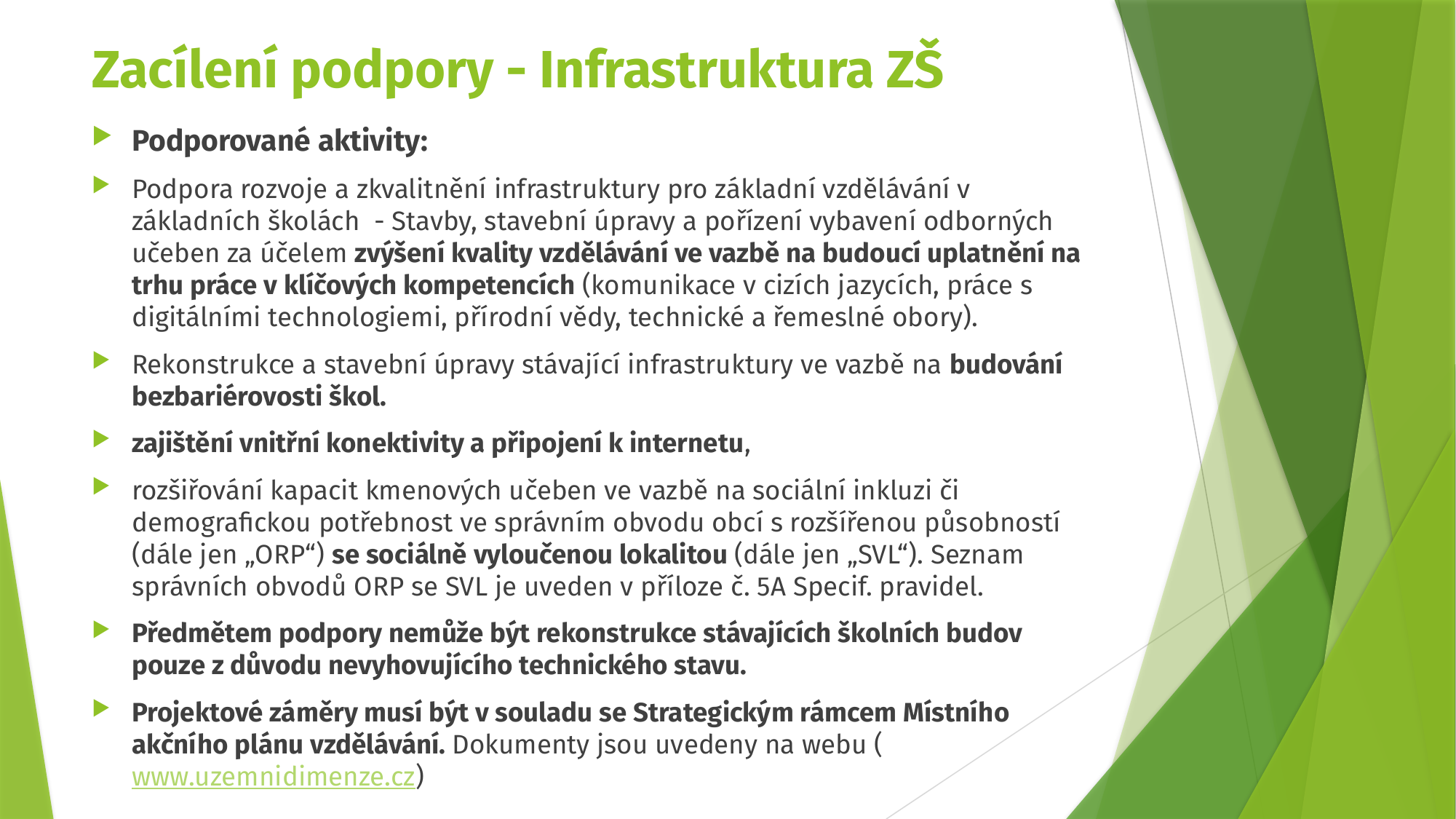

# Zacílení podpory - Infrastruktura ZŠ
Podporované aktivity:
Podpora rozvoje a zkvalitnění infrastruktury pro základní vzdělávání v základních školách  - Stavby, stavební úpravy a pořízení vybavení odborných učeben za účelem zvýšení kvality vzdělávání ve vazbě na budoucí uplatnění na trhu práce v klíčových kompetencích (komunikace v cizích jazycích, práce s digitálními technologiemi, přírodní vědy, technické a řemeslné obory).
Rekonstrukce a stavební úpravy stávající infrastruktury ve vazbě na budování bezbariérovosti škol.
zajištění vnitřní konektivity a připojení k internetu,
rozšiřování kapacit kmenových učeben ve vazbě na sociální inkluzi či demografickou potřebnost ve správním obvodu obcí s rozšířenou působností (dále jen „ORP“) se sociálně vyloučenou lokalitou (dále jen „SVL“). Seznam správních obvodů ORP se SVL je uveden v příloze č. 5A Specif. pravidel.
Předmětem podpory nemůže být rekonstrukce stávajících školních budov pouze z důvodu nevyhovujícího technického stavu.
Projektové záměry musí být v souladu se Strategickým rámcem Místního akčního plánu vzdělávání. Dokumenty jsou uvedeny na webu (www.uzemnidimenze.cz)